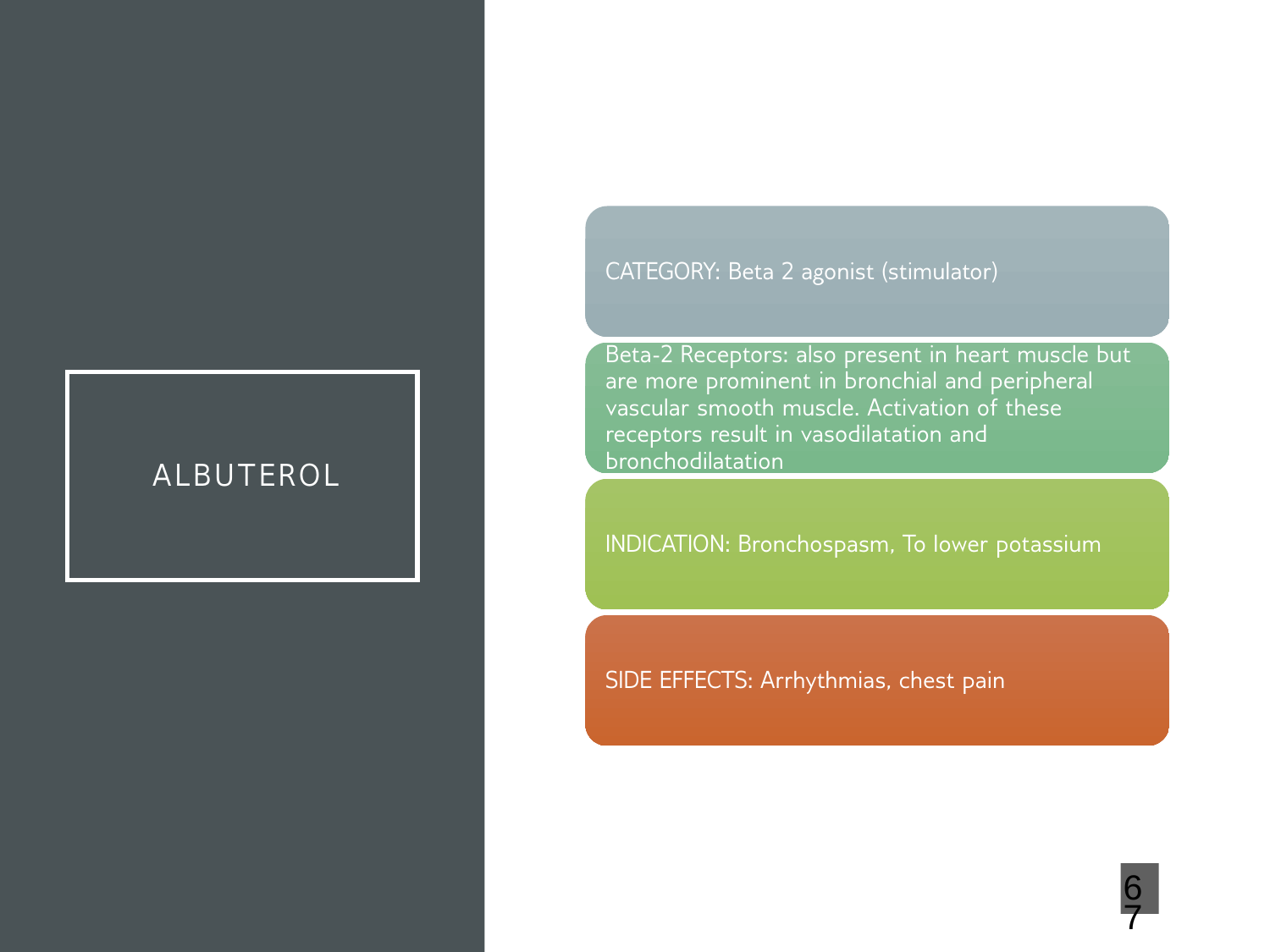

CATEGORY: Beta 2 agonist (stimulator)
Beta-2 Receptors: also present in heart muscle but are more prominent in bronchial and peripheral vascular smooth muscle. Activation of these receptors result in vasodilatation and bronchodilatation
INDICATION: Bronchospasm, To lower potassium
SIDE EFFECTS: Arrhythmias, chest pain
# ALBUTEROL
67